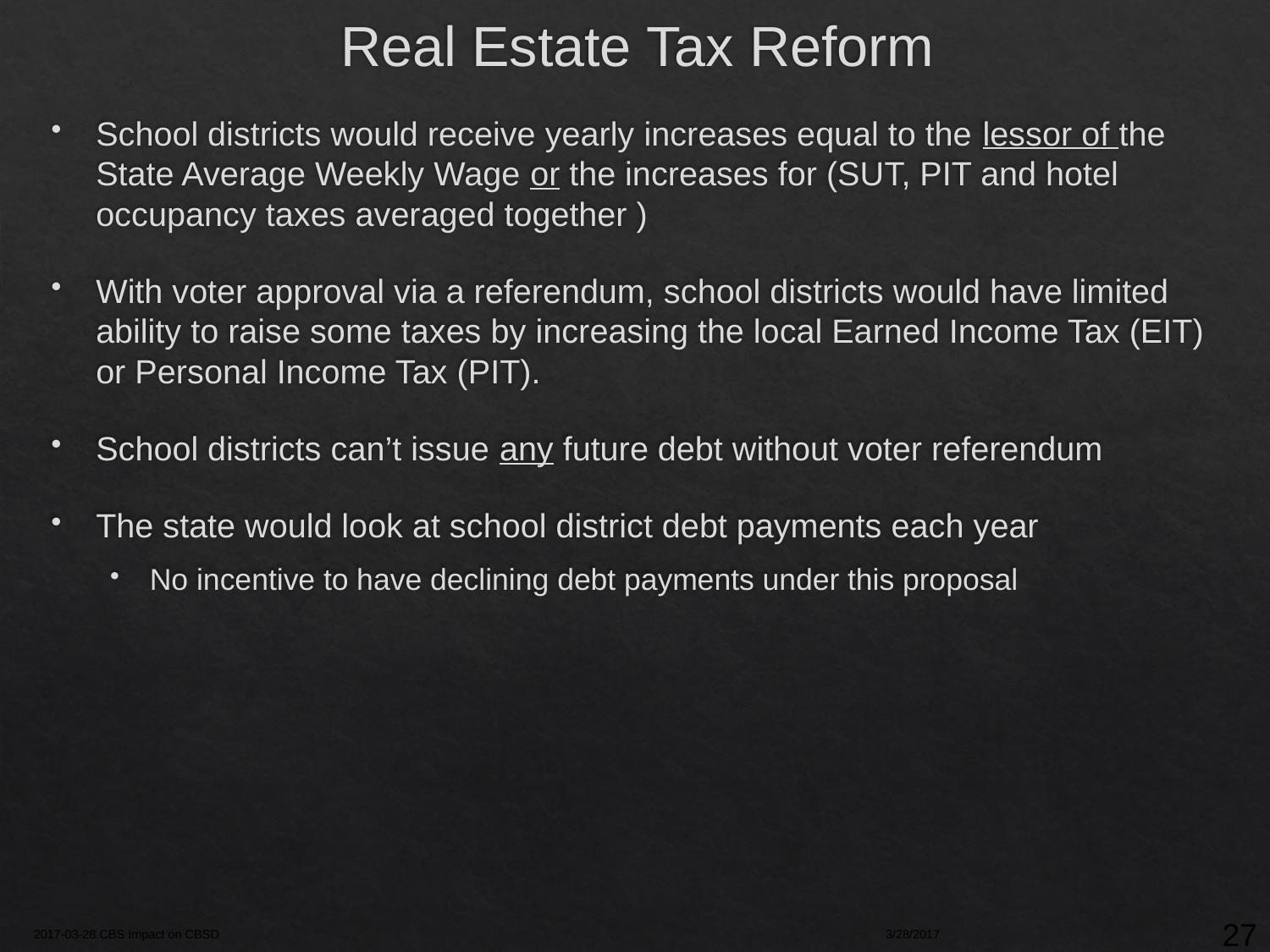

# Real Estate Tax Reform
School districts would receive yearly increases equal to the lessor of the State Average Weekly Wage or the increases for (SUT, PIT and hotel occupancy taxes averaged together )
With voter approval via a referendum, school districts would have limited ability to raise some taxes by increasing the local Earned Income Tax (EIT) or Personal Income Tax (PIT).
School districts can’t issue any future debt without voter referendum
The state would look at school district debt payments each year
No incentive to have declining debt payments under this proposal

27
2017-03-28 CBS Impact on CBSD
3/28/2017